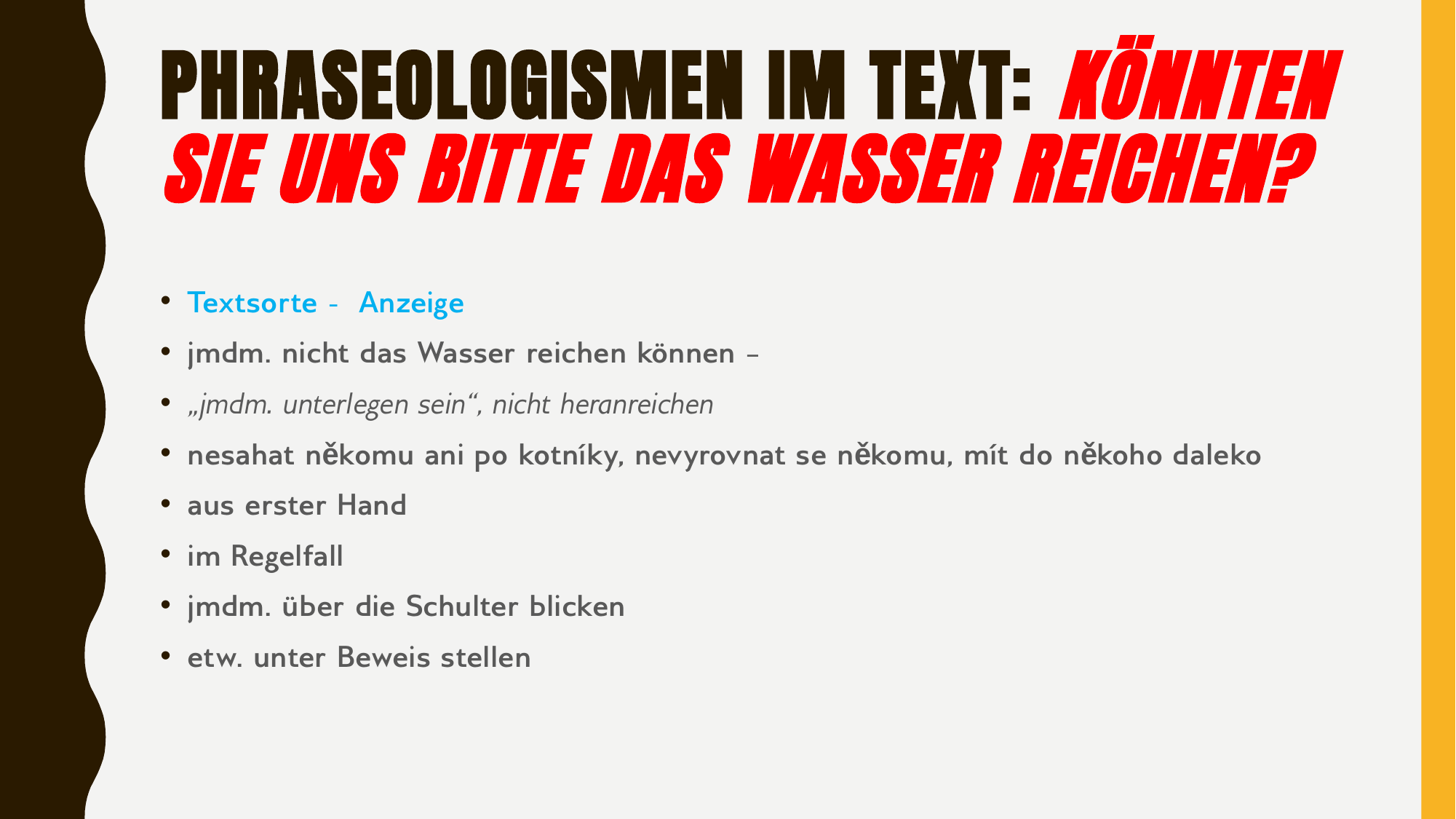

# Phraseologismen im Text: Könnten Sie uns bitte das Wasser reichen?
Textsorte -  Anzeige
jmdm. nicht das Wasser reichen können –
„jmdm. unterlegen sein“, nicht heranreichen
nesahat někomu ani po kotníky, nevyrovnat se někomu, mít do někoho daleko
aus erster Hand
im Regelfall
jmdm. über die Schulter blicken
etw. unter Beweis stellen